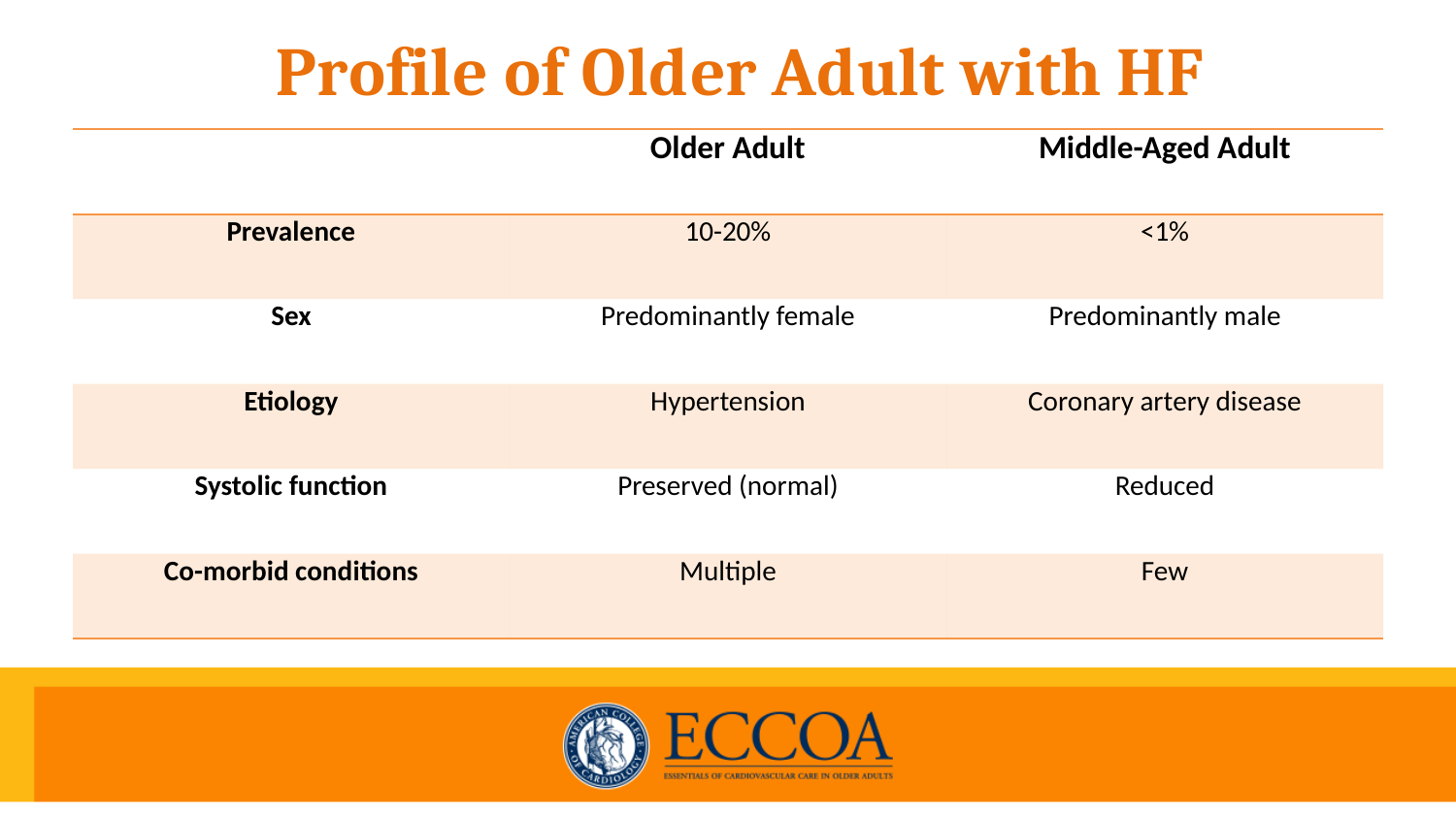

# Profile of Older Adult with HF
|  | Older Adult | Middle-Aged Adult |
| --- | --- | --- |
| Prevalence | 10-20% | <1% |
| Sex | Predominantly female | Predominantly male |
| Etiology | Hypertension | Coronary artery disease |
| Systolic function | Preserved (normal) | Reduced |
| Co-morbid conditions | Multiple | Few |